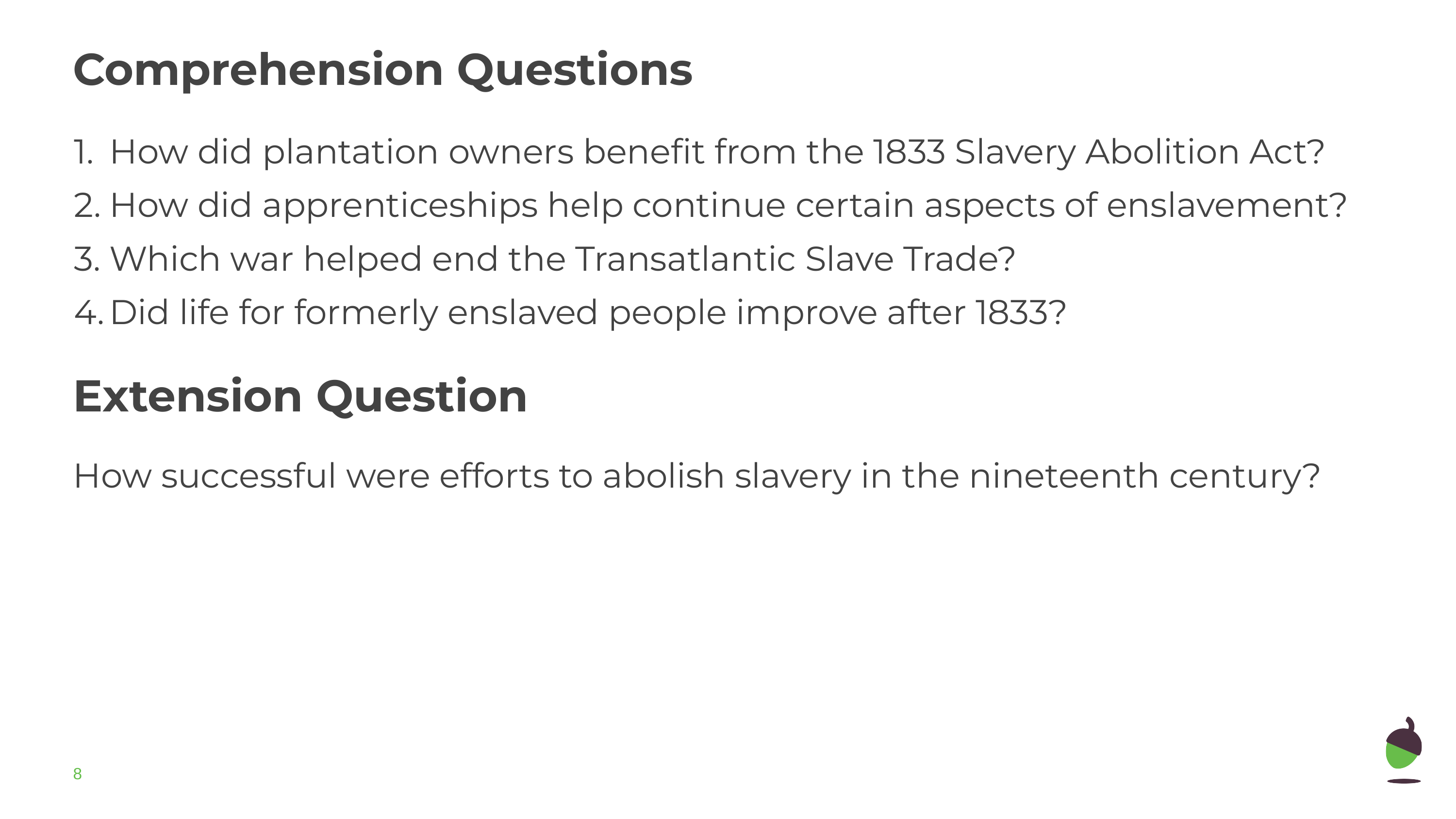

# Comprehension Questions
How did plantation owners benefit from the 1833 Slavery Abolition Act?
How did apprenticeships help continue certain aspects of enslavement?
Which war helped end the Transatlantic Slave Trade?
Did life for formerly enslaved people improve after 1833?
Extension Question
How successful were efforts to abolish slavery in the nineteenth century?

8